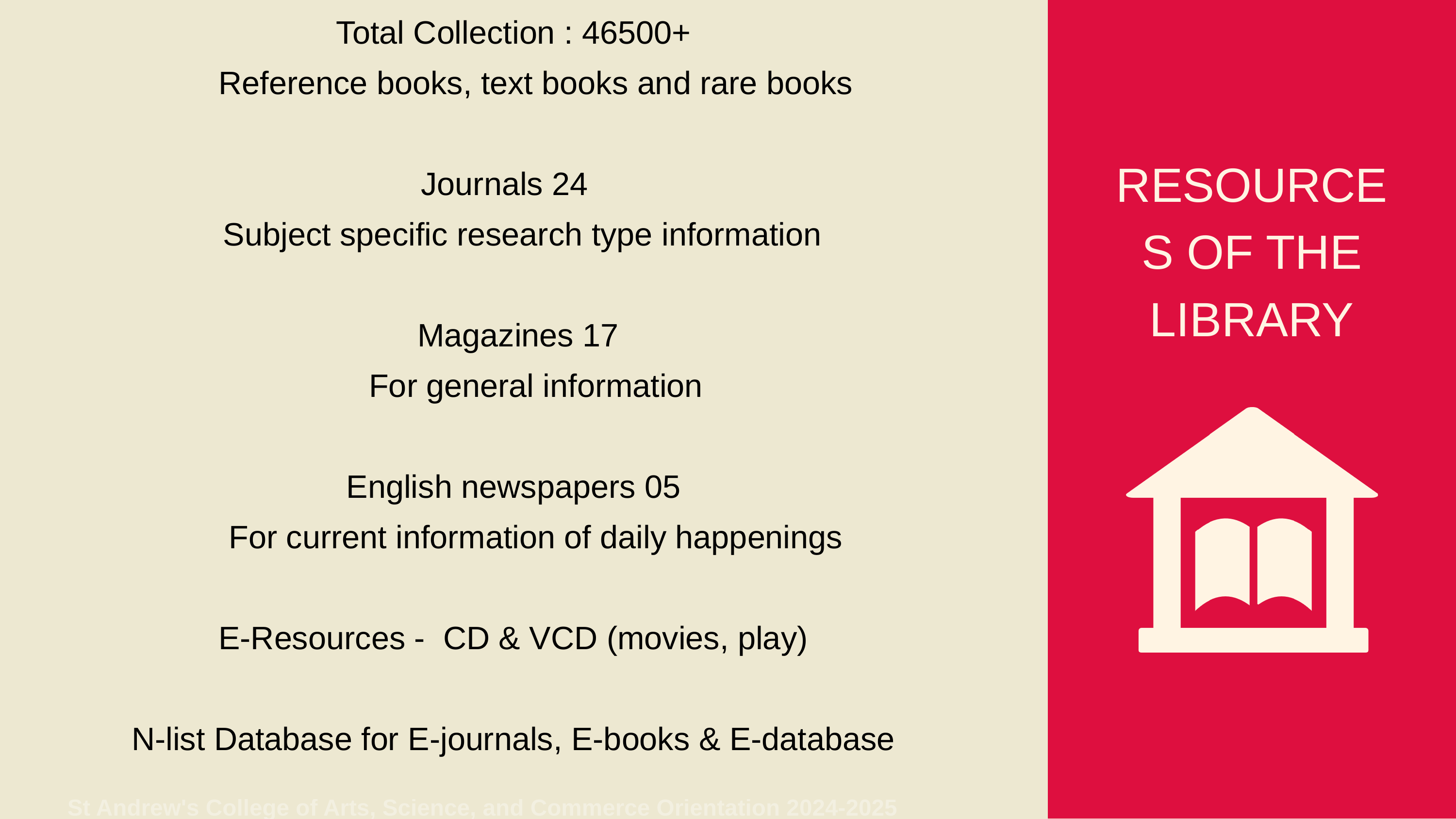

Total Collection : 46500+
     Reference books, text books and rare books

Journals 24
 Subject specific research type information

Magazines 17
    For general information

English newspapers 05
    For current information of daily happenings

E-Resources -  CD & VCD (movies, play)

N-list Database for E-journals, E-books & E-database

RESOURCES OF THE LIBRARY

St Andrew's College of Arts, Science, and Commerce Orientation 2024-2025